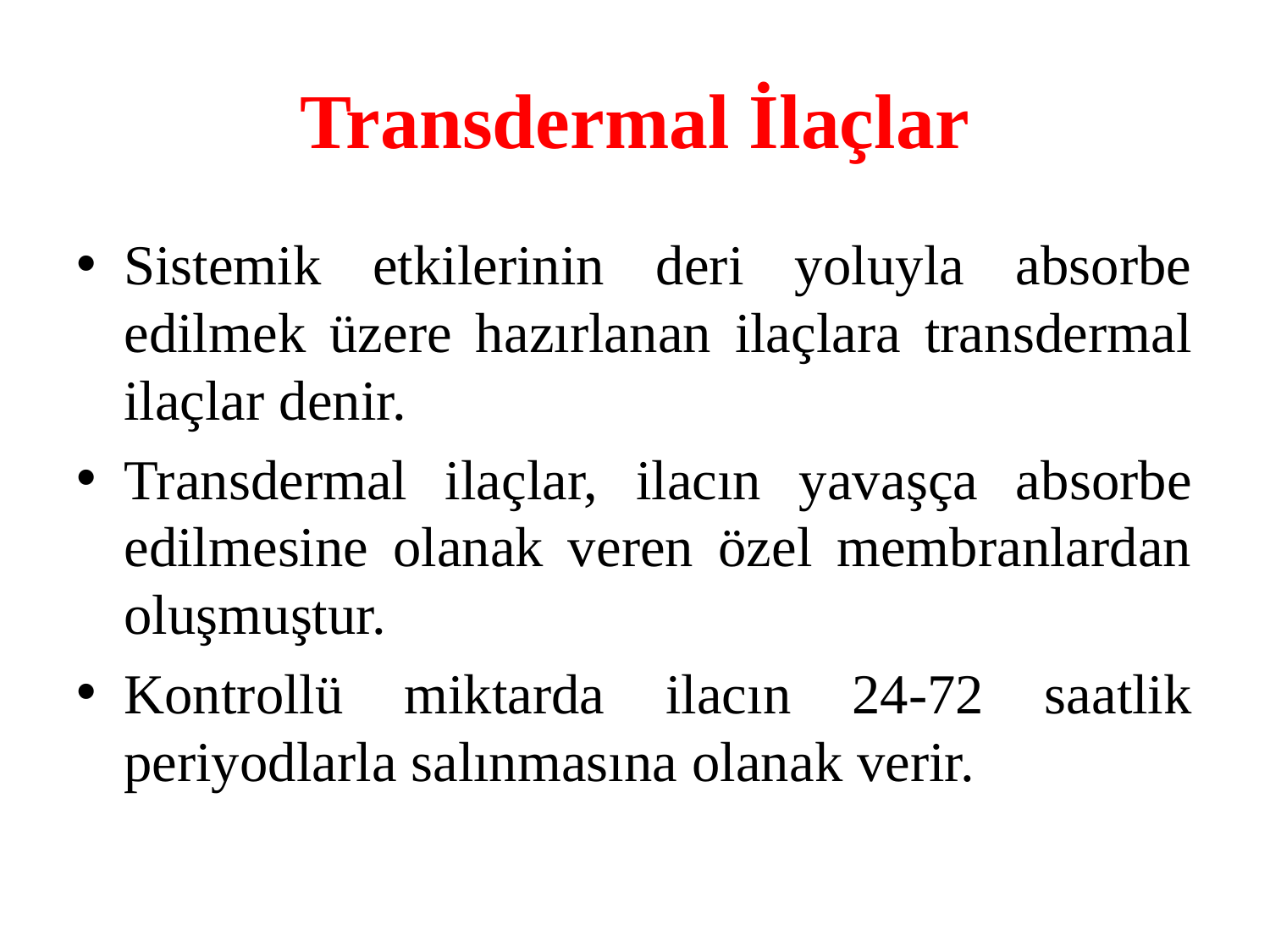

# Transdermal İlaçlar
Sistemik etkilerinin deri yoluyla absorbe edilmek üzere hazırlanan ilaçlara transdermal ilaçlar denir.
Transdermal ilaçlar, ilacın yavaşça absorbe edilmesine olanak veren özel membranlardan oluşmuştur.
Kontrollü miktarda ilacın 24-72 saatlik periyodlarla salınmasına olanak verir.